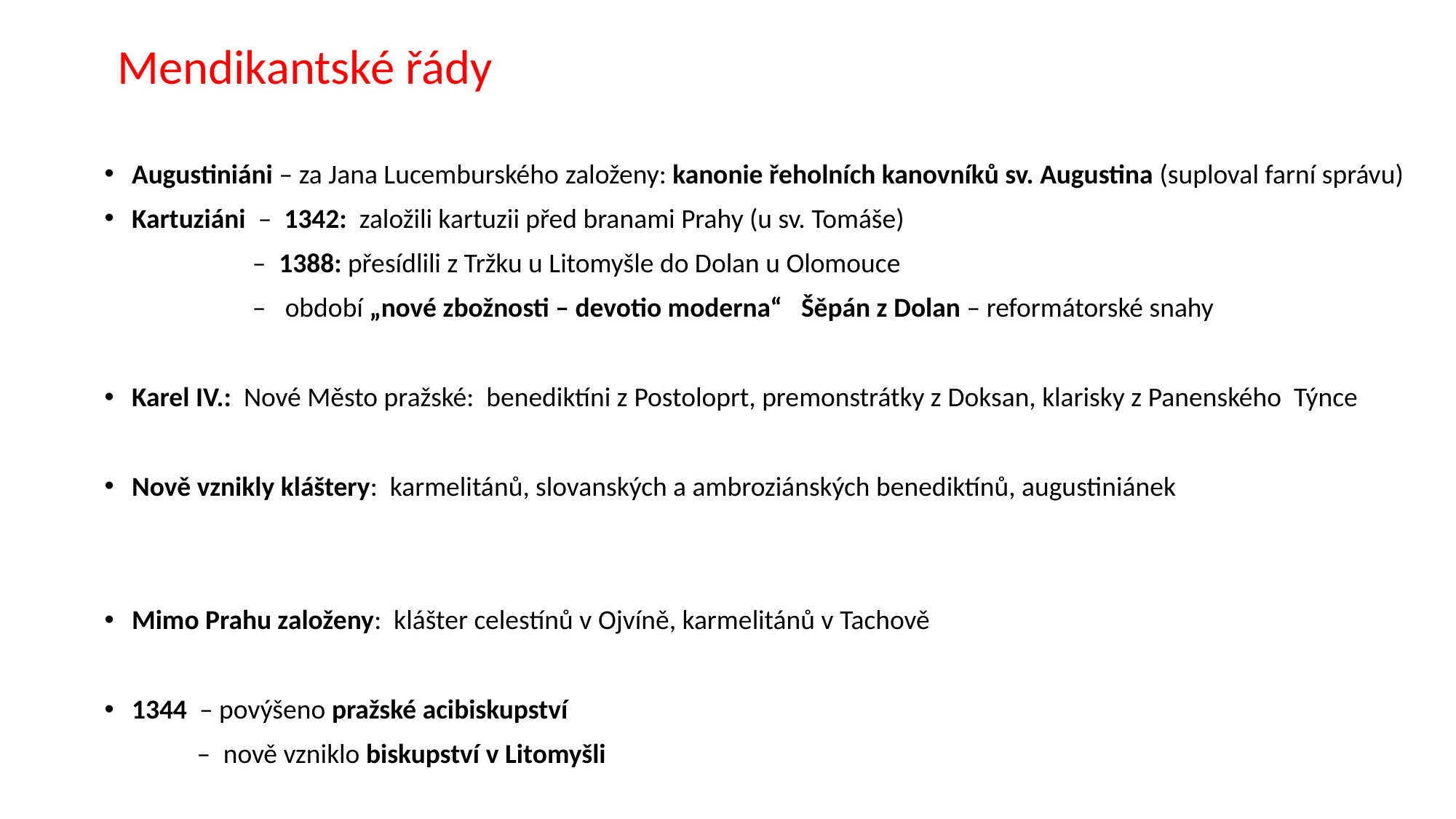

# Mendikantské řády
Augustiniáni – za Jana Lucemburského založeny: kanonie řeholních kanovníků sv. Augustina (suploval farní správu)
Kartuziáni  –  1342:  založili kartuzii před branami Prahy (u sv. Tomáše)
                        –  1388: přesídlili z Tržku u Litomyšle do Dolan u Olomouce
                        –   období „nové zbožnosti – devotio moderna“   Šěpán z Dolan – reformátorské snahy

Karel IV.:  Nové Město pražské:  benediktíni z Postoloprt, premonstrátky z Doksan, klarisky z Panenského  Týnce

Nově vznikly kláštery:  karmelitánů, slovanských a ambroziánských benediktínů, augustiniánek

Mimo Prahu založeny:  klášter celestínů v Ojvíně, karmelitánů v Tachově

1344  – povýšeno pražské acibiskupství
               –  nově vzniklo biskupství v Litomyšli